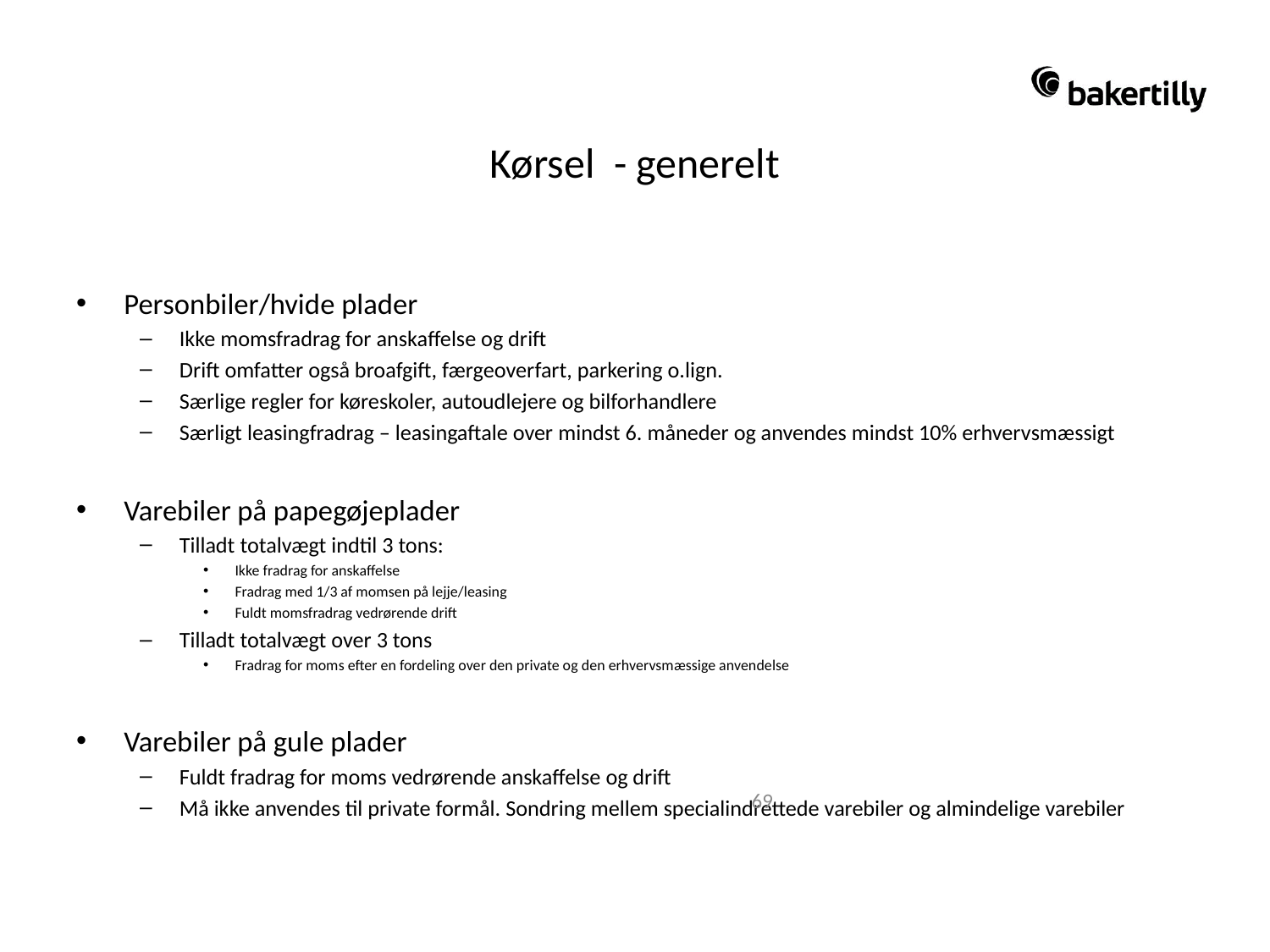

# Kørsel  - generelt

Personbiler/hvide plader
Ikke momsfradrag for anskaffelse og drift
Drift omfatter også broafgift, færgeoverfart, parkering o.lign.
Særlige regler for køreskoler, autoudlejere og bilforhandlere
Særligt leasingfradrag – leasingaftale over mindst 6. måneder og anvendes mindst 10% erhvervsmæssigt

Varebiler på papegøjeplader
Tilladt totalvægt indtil 3 tons:
Ikke fradrag for anskaffelse
Fradrag med 1/3 af momsen på lejje/leasing
Fuldt momsfradrag vedrørende drift
Tilladt totalvægt over 3 tons
Fradrag for moms efter en fordeling over den private og den erhvervsmæssige anvendelse

Varebiler på gule plader
Fuldt fradrag for moms vedrørende anskaffelse og drift
Må ikke anvendes til private formål. Sondring mellem specialindrettede varebiler og almindelige varebiler

69